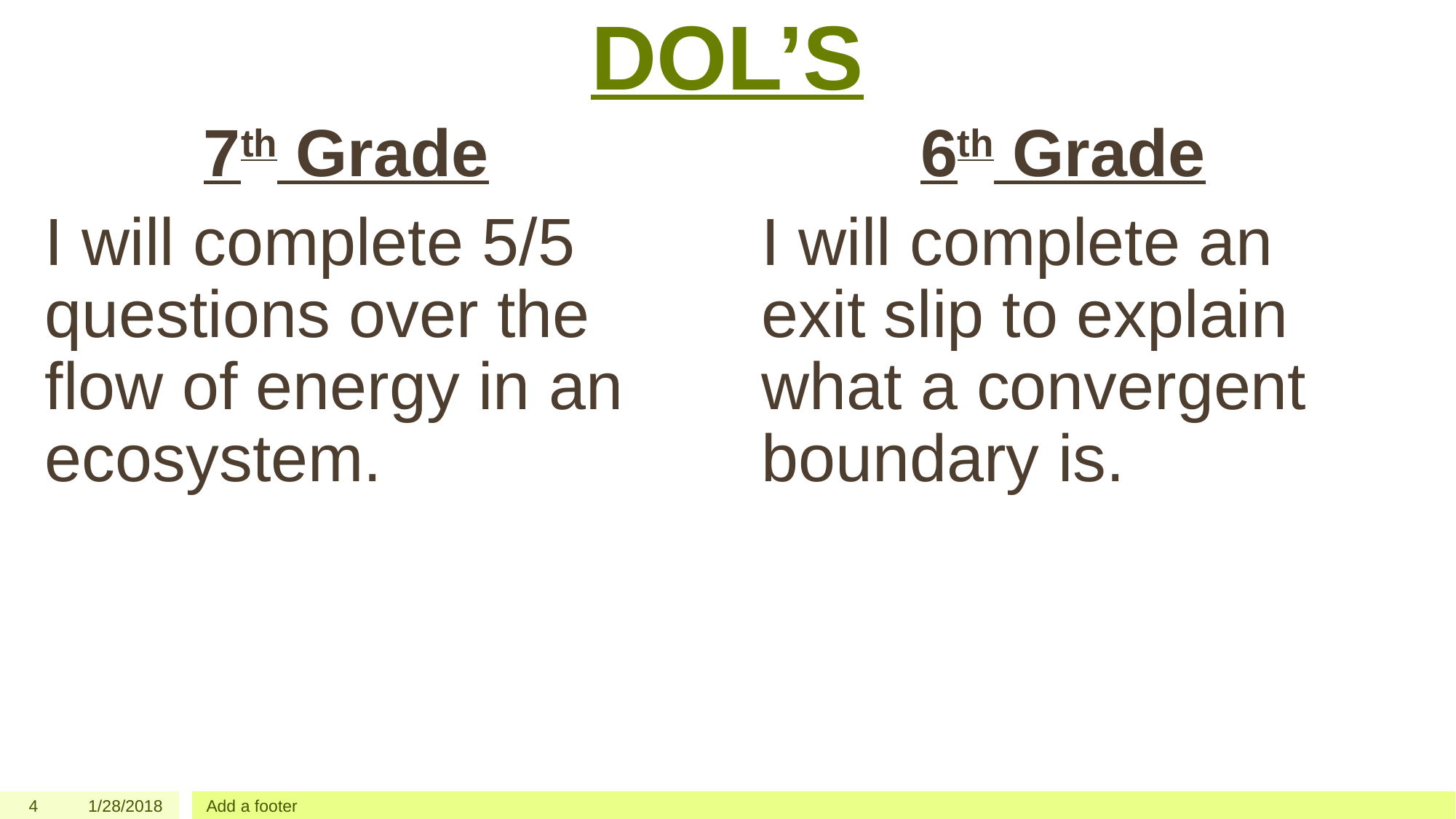

# DOL’S
7th Grade
I will complete 5/5 questions over the flow of energy in an ecosystem.
6th Grade
I will complete an exit slip to explain what a convergent boundary is.
4
1/28/2018
Add a footer